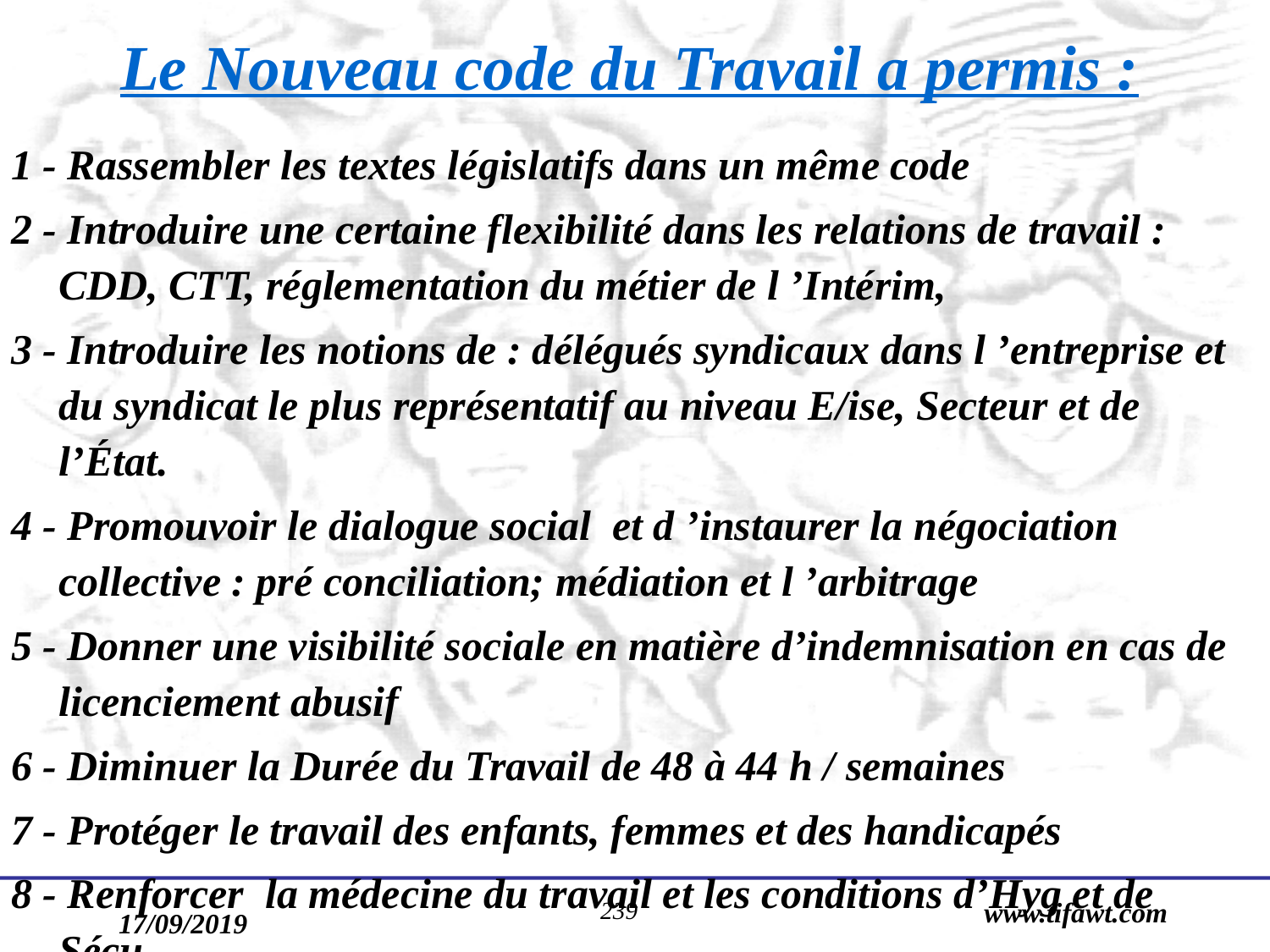

# Le Nouveau code du Travail a permis :
1 - Rassembler les textes législatifs dans un même code
2 - Introduire une certaine flexibilité dans les relations de travail : CDD, CTT, réglementation du métier de l ’Intérim,
3 - Introduire les notions de : délégués syndicaux dans l ’entreprise et du syndicat le plus représentatif au niveau E/ise, Secteur et de l’État.
4 - Promouvoir le dialogue social  et d ’instaurer la négociation collective : pré conciliation; médiation et l ’arbitrage
5 - Donner une visibilité sociale en matière d’indemnisation en cas de licenciement abusif
6 - Diminuer la Durée du Travail de 48 à 44 h / semaines
7 - Protéger le travail des enfants, femmes et des handicapés
8 - Renforcer  la médecine du travail et les conditions d’Hyg et de Sécu.
239
www.tifawt.com
17/09/2019